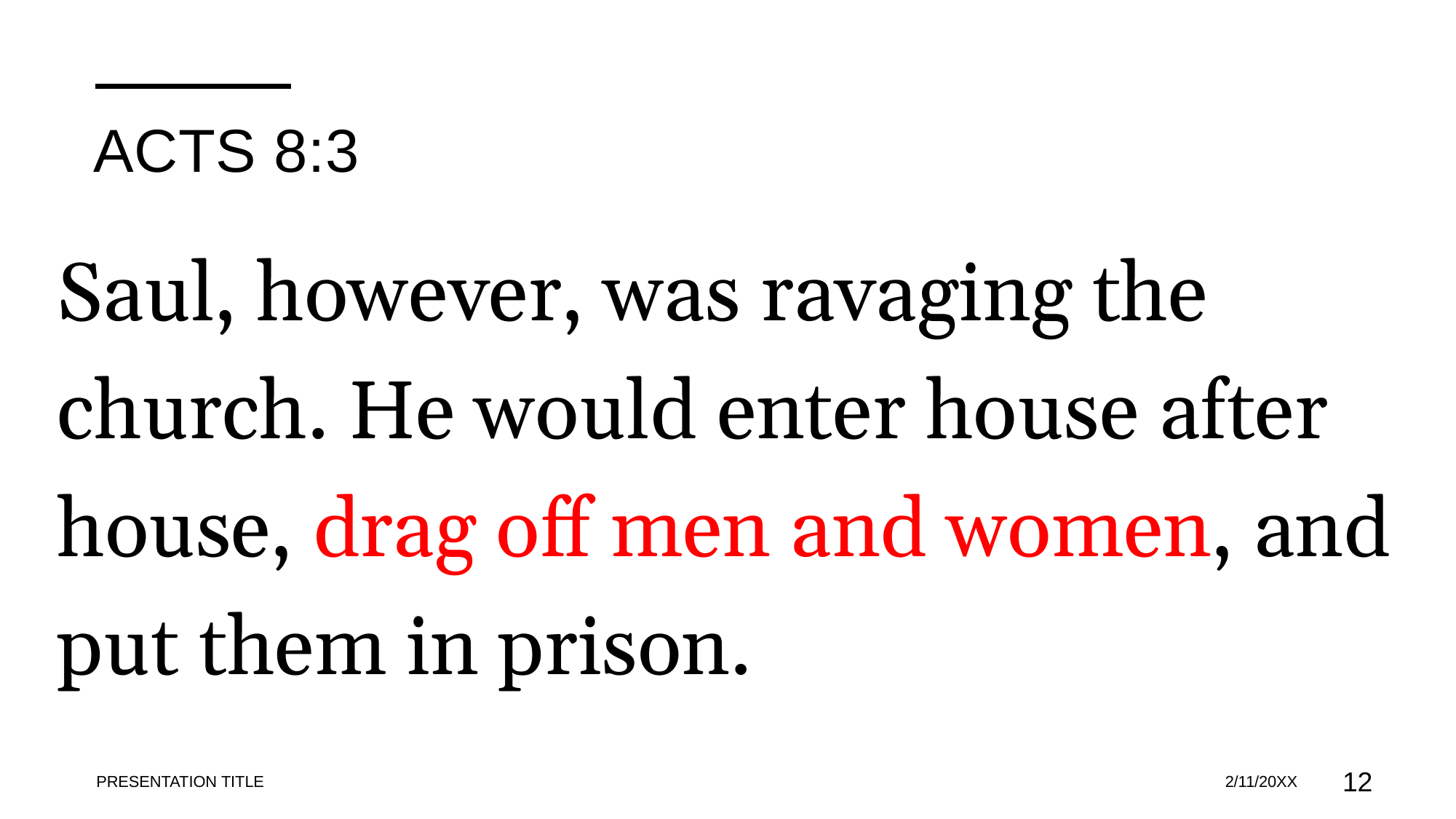

# Acts 8:3
Saul, however, was ravaging the church. He would enter house after house, drag off men and women, and put them in prison.
PRESENTATION TITLE
2/11/20XX
12